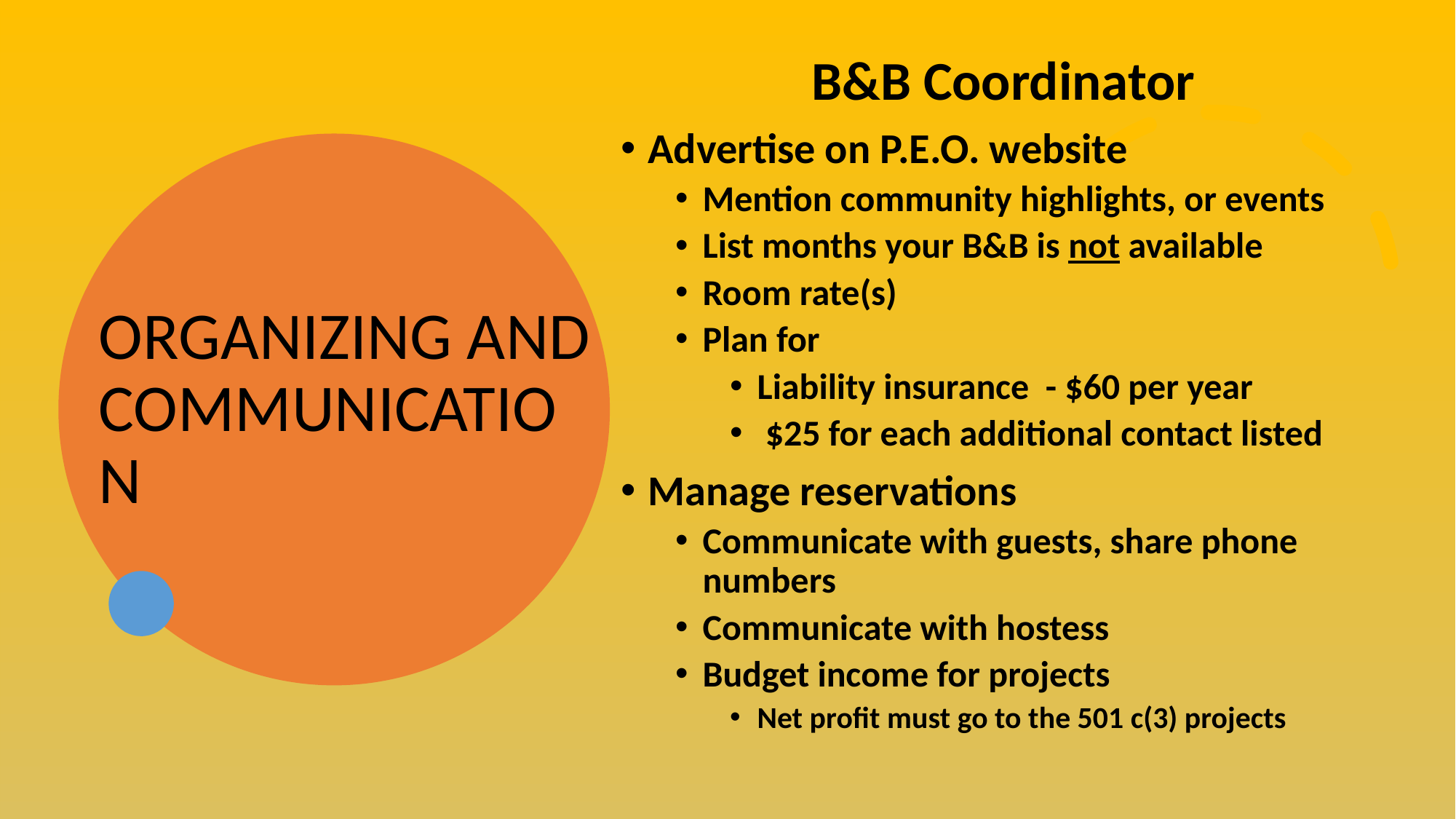

B&B Coordinator
Advertise on P.E.O. website
Mention community highlights, or events
List months your B&B is not available
Room rate(s)
Plan for
Liability insurance  - $60 per year
 $25 for each additional contact listed
Manage reservations
Communicate with guests, share phone numbers
Communicate with hostess
Budget income for projects
Net profit must go to the 501 c(3) projects

# ORGANIZING AND COMMUNICATION